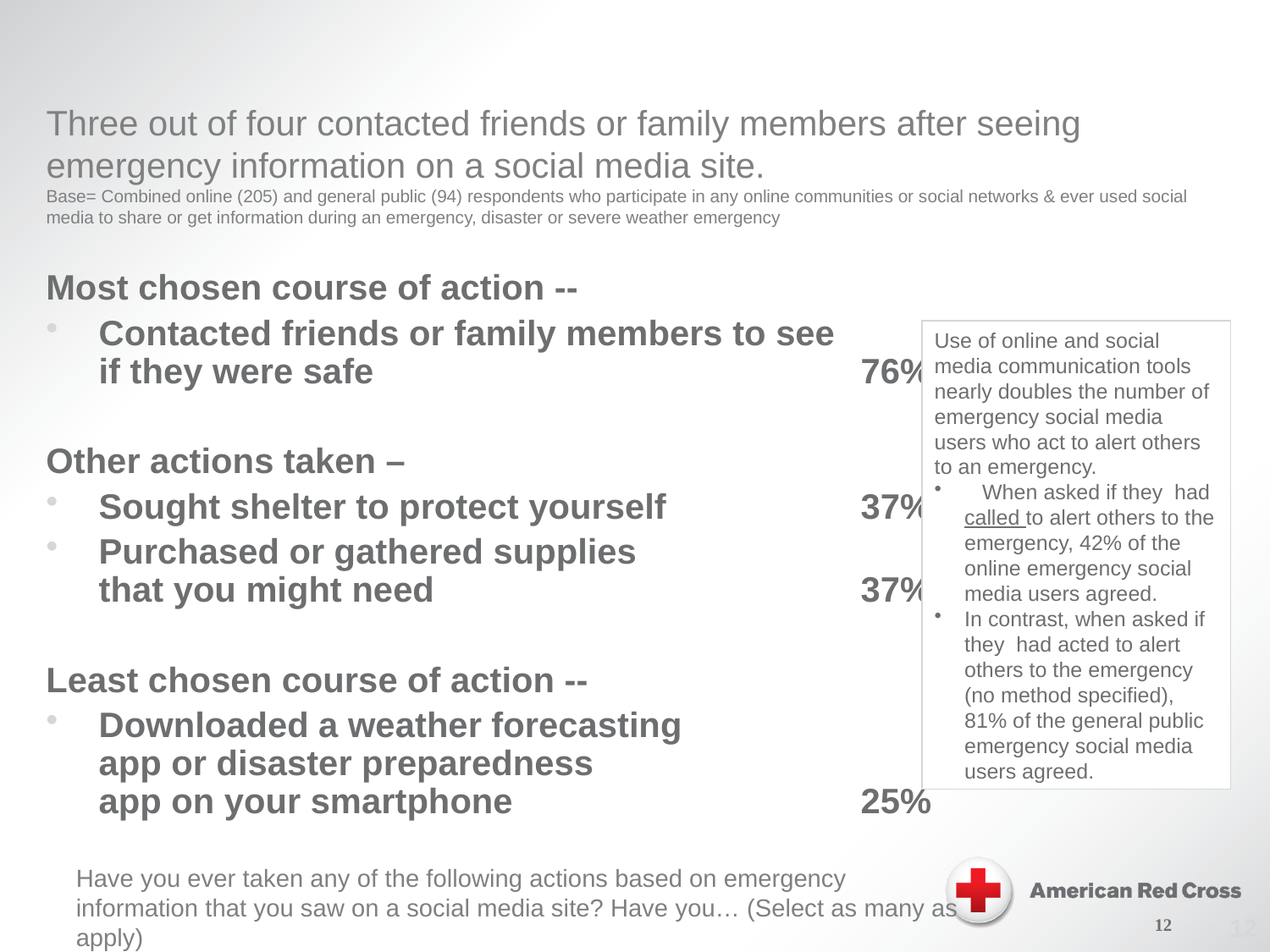

Three out of four contacted friends or family members after seeing emergency information on a social media site.
Base= Combined online (205) and general public (94) respondents who participate in any online communities or social networks & ever used social media to share or get information during an emergency, disaster or severe weather emergency
Most chosen course of action --
Contacted friends or family members to see
if they were safe				76%

Other actions taken –
Sought shelter to protect yourself		37%
Purchased or gathered supplies
that you might need				37%

Least chosen course of action --
Downloaded a weather forecasting
app or disaster preparedness
app on your smartphone			25%
Use of online and social media communication tools nearly doubles the number of emergency social media users who act to alert others to an emergency.
   When asked if they  had called to alert others to the emergency, 42% of the online emergency social media users agreed.
In contrast, when asked if they  had acted to alert others to the emergency (no method specified), 81% of the general public emergency social media users agreed.
Have you ever taken any of the following actions based on emergency information that you saw on a social media site? Have you… (Select as many as apply)

12